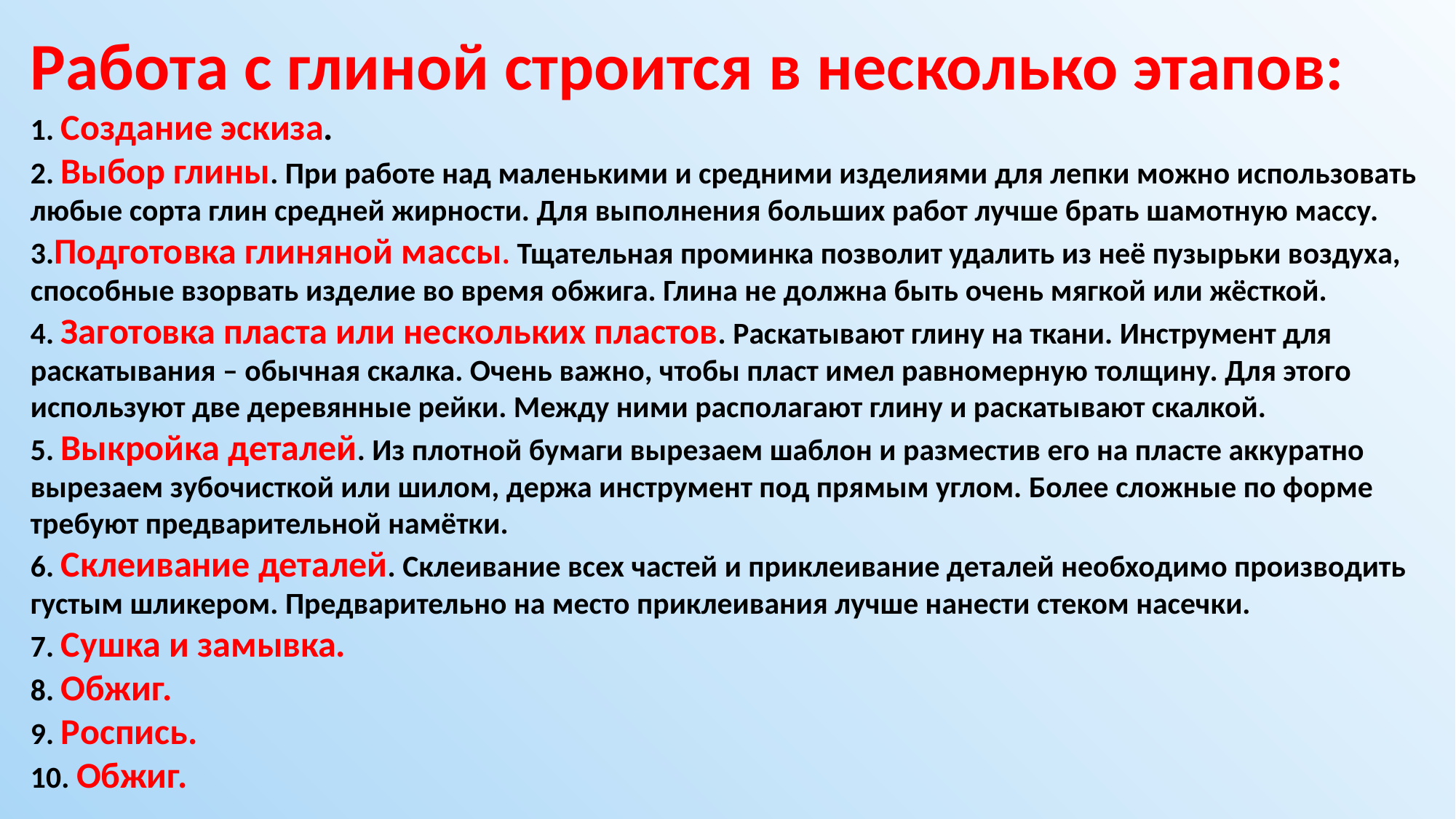

Работа с глиной строится в несколько этапов:
1. Создание эскиза.
2. Выбор глины. При работе над маленькими и средними изделиями для лепки можно использовать любые сорта глин средней жирности. Для выполнения больших работ лучше брать шамотную массу.
3.Подготовка глиняной массы. Тщательная проминка позволит удалить из неё пузырьки воздуха, способные взорвать изделие во время обжига. Глина не должна быть очень мягкой или жёсткой.
4. Заготовка пласта или нескольких пластов. Раскатывают глину на ткани. Инструмент для раскатывания – обычная скалка. Очень важно, чтобы пласт имел равномерную толщину. Для этого используют две деревянные рейки. Между ними располагают глину и раскатывают скалкой.
5. Выкройка деталей. Из плотной бумаги вырезаем шаблон и разместив его на пласте аккуратно вырезаем зубочисткой или шилом, держа инструмент под прямым углом. Более сложные по форме требуют предварительной намётки.
6. Склеивание деталей. Склеивание всех частей и приклеивание деталей необходимо производить густым шликером. Предварительно на место приклеивания лучше нанести стеком насечки.
7. Сушка и замывка.
8. Обжиг.
9. Роспись.
10. Обжиг.